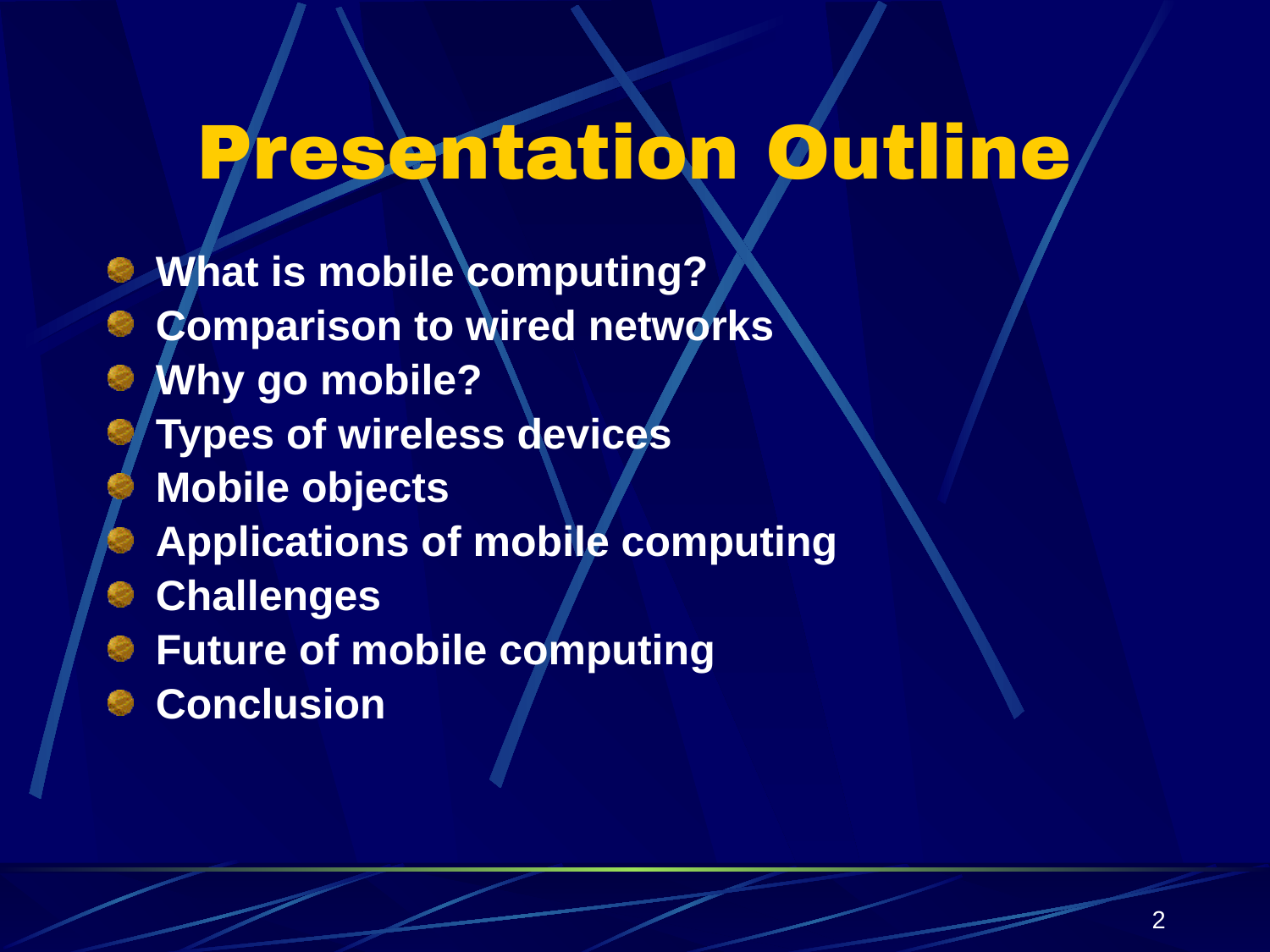

# Presentation Outline
What is mobile computing?
Comparison to wired networks
Why go mobile?
Types of wireless devices
Mobile objects
Applications of mobile computing
Challenges
Future of mobile computing
Conclusion
2